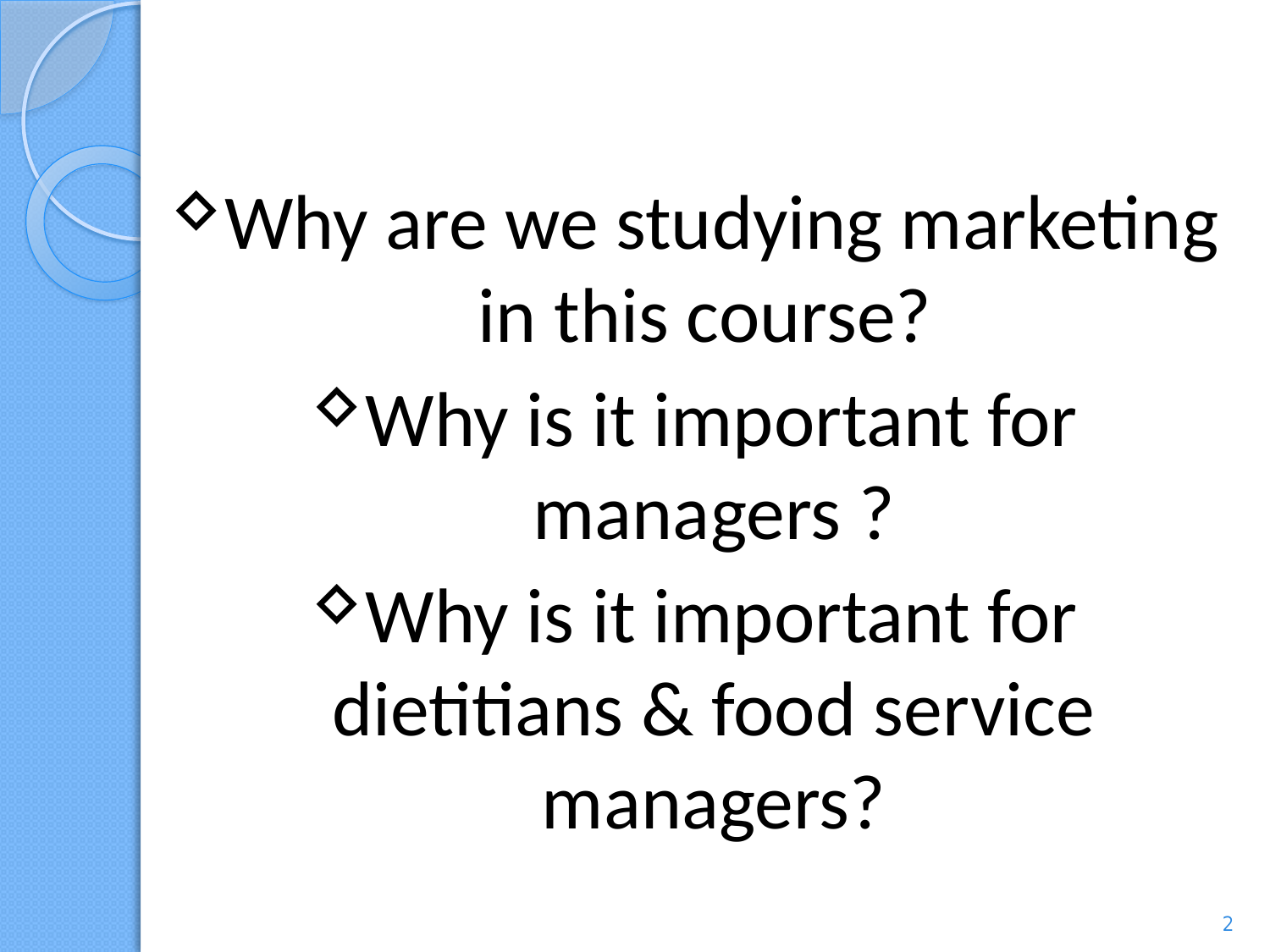

Why are we studying marketing in this course?
Why is it important for managers ?
Why is it important for dietitians & food service managers?
2